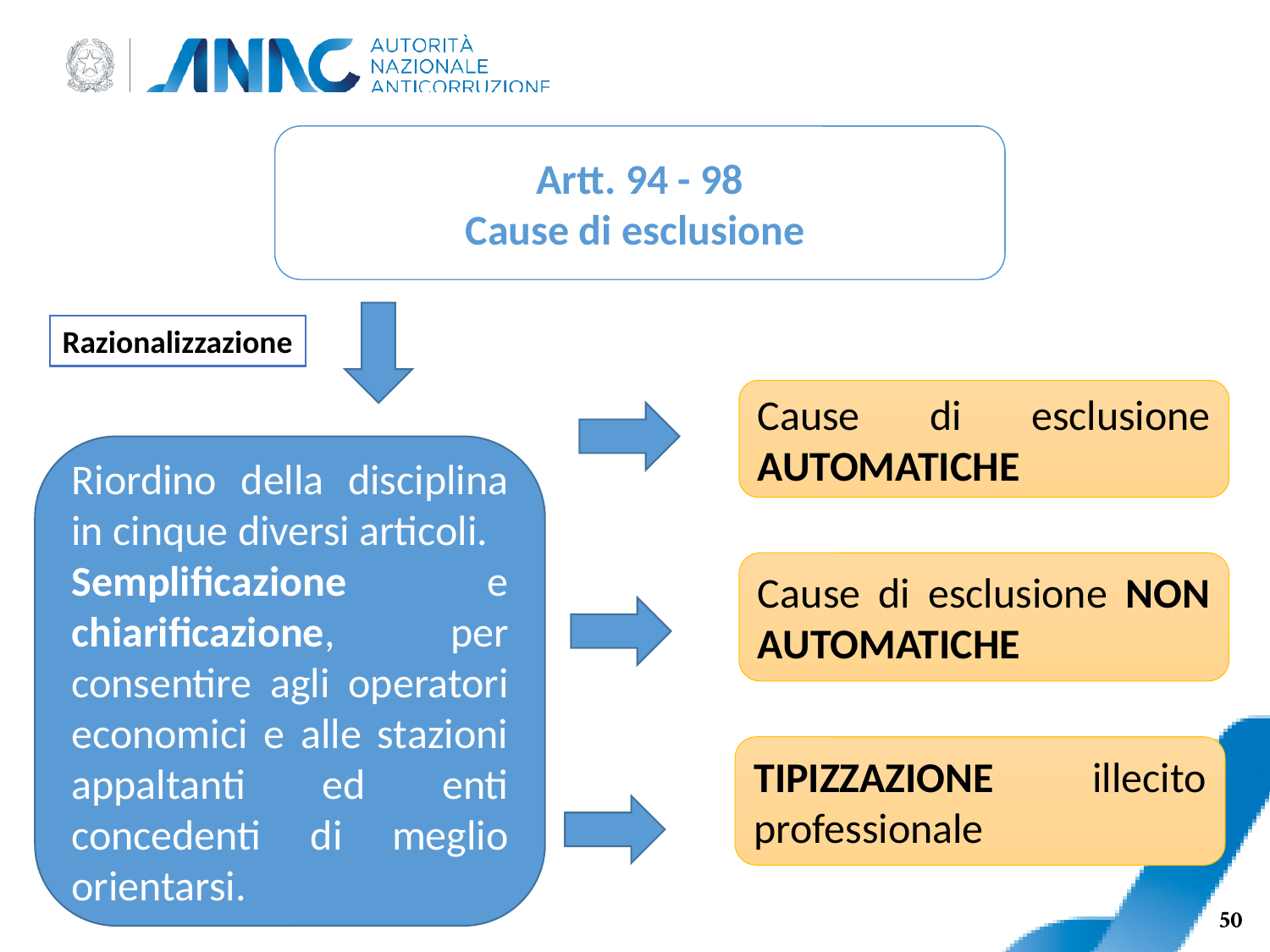

Artt. 94 - 98
Cause di esclusione

Razionalizzazione
Cause di esclusione AUTOMATICHE

Riordino della disciplina in cinque diversi articoli.
Semplificazione e chiarificazione, per consentire agli operatori economici e alle stazioni appaltanti ed enti concedenti di meglio orientarsi.
Cause di esclusione NON AUTOMATICHE

TIPIZZAZIONE illecito professionale

50